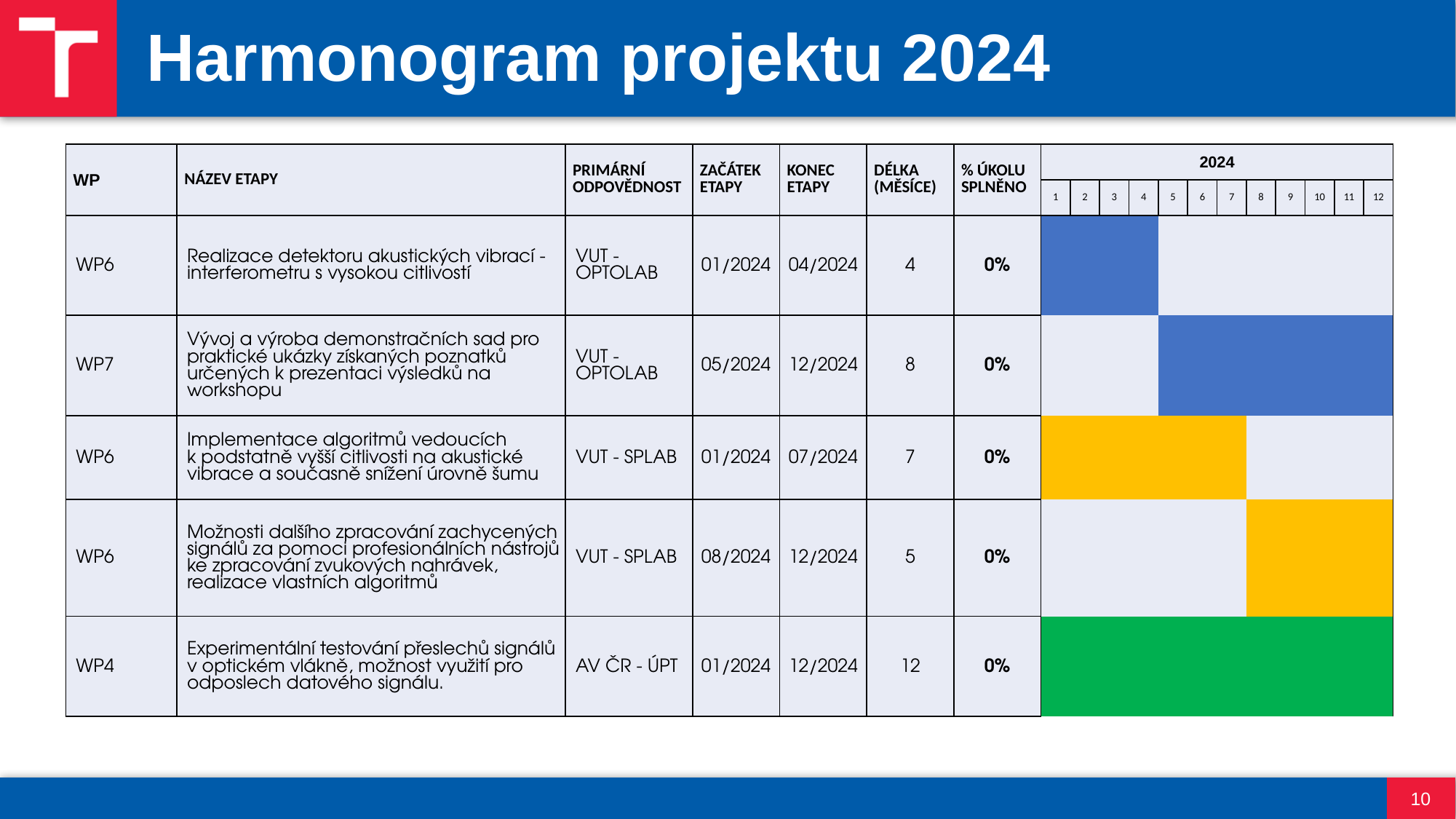

Harmonogram projektu 2024
| WP | NÁZEV ETAPY | PRIMÁRNÍ ODPOVĚDNOST | ZAČÁTEK ETAPY | KONEC ETAPY | DÉLKA (MĚSÍCE) | % ÚKOLU SPLNĚNO | 2024 |  |  |  |  |  |  |  |  |  |  |  |
| --- | --- | --- | --- | --- | --- | --- | --- | --- | --- | --- | --- | --- | --- | --- | --- | --- | --- | --- |
|  |  |  |  |  |  |  | 1 | 2 | 3 | 4 | 5 | 6 | 7 | 8 | 9 | 10 | 11 | 12 |
| WP6 | Realizace detektoru akustických vibrací - interferometru s vysokou citlivostí | VUT - OPTOLAB | 01/2024 | 04/2024 | 4 | 0% |  |  |  |  |  |  |  |  |  |  |  |  |
| WP7 | Vývoj a výroba demonstračních sad pro praktické ukázky získaných poznatků určených k prezentaci výsledků na workshopu | VUT - OPTOLAB | 05/2024 | 12/2024 | 8 | 0% |  |  |  |  |  |  |  |  |  |  |  |  |
| WP6 | Implementace algoritmů vedoucích k podstatně vyšší citlivosti na akustické vibrace a současně snížení úrovně šumu | VUT - SPLAB | 01/2024 | 07/2024 | 7 | 0% |  |  |  |  |  |  |  |  |  |  |  |  |
| WP6 | Možnosti dalšího zpracování zachycených signálů za pomoci profesionálních nástrojů ke zpracování zvukových nahrávek, realizace vlastních algoritmů | VUT - SPLAB | 08/2024 | 12/2024 | 5 | 0% |  |  |  |  |  |  |  |  |  |  |  |  |
| WP4 | Experimentální testování přeslechů signálů v optickém vlákně, možnost využití pro odposlech datového signálu. | AV ČR - ÚPT | 01/2024 | 12/2024 | 12 | 0% |  |  |  |  |  |  |  |  |  |  |  |  |
10